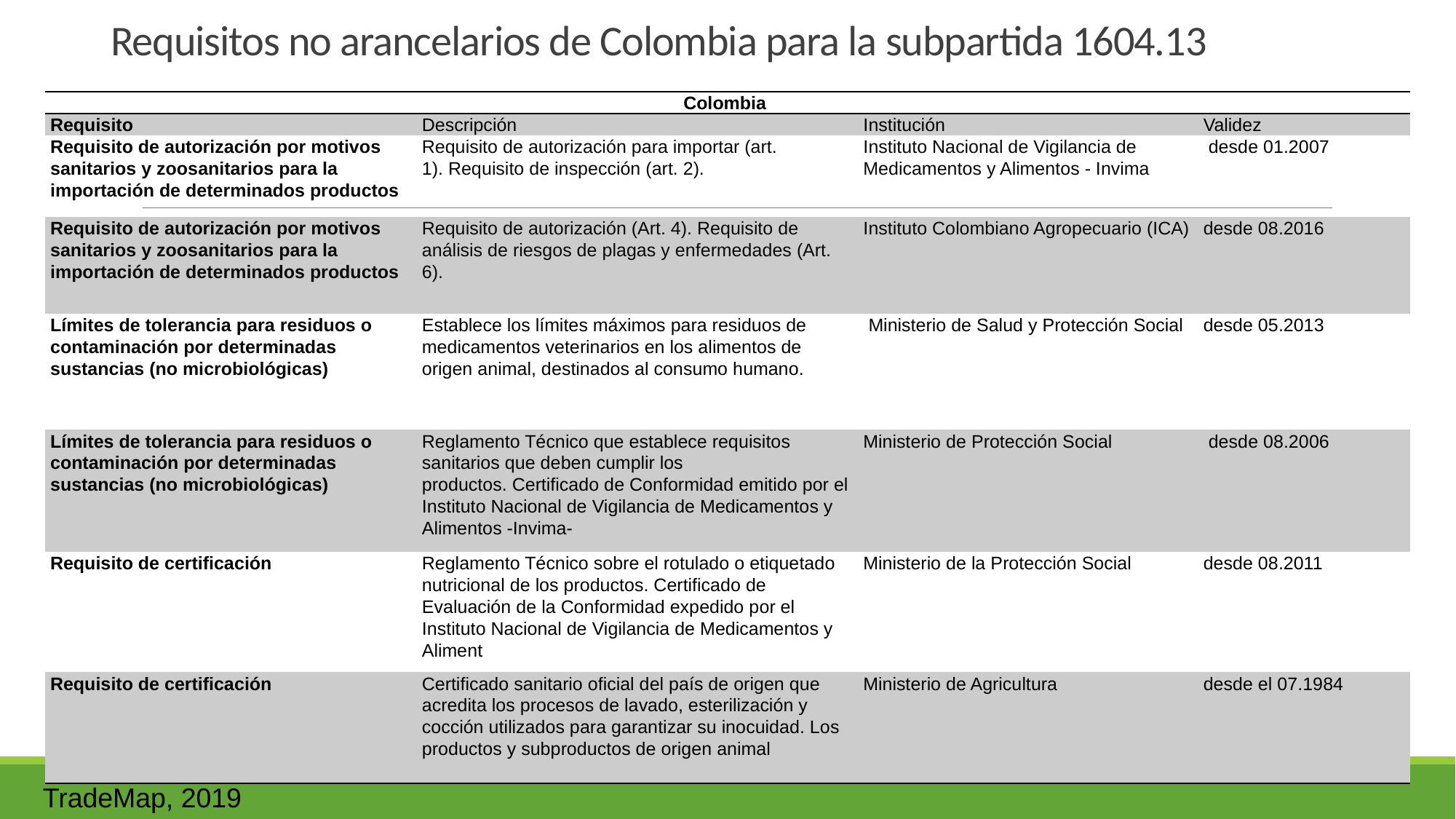

# Requisitos no arancelarios de Colombia para la subpartida 1604.13
| Colombia |  |  |  |
| --- | --- | --- | --- |
| Requisito | Descripción | Institución | Validez |
| Requisito de autorización por motivos sanitarios y zoosanitarios para la importación de determinados productos | Requisito de autorización para importar (art. 1). Requisito de inspección (art. 2). | Instituto Nacional de Vigilancia de Medicamentos y Alimentos - Invima | desde 01.2007 |
| Requisito de autorización por motivos sanitarios y zoosanitarios para la importación de determinados productos | Requisito de autorización (Art. 4). Requisito de análisis de riesgos de plagas y enfermedades (Art. 6). | Instituto Colombiano Agropecuario (ICA) | desde 08.2016 |
| Límites de tolerancia para residuos o contaminación por determinadas sustancias (no microbiológicas) | Establece los límites máximos para residuos de medicamentos veterinarios en los alimentos de origen animal, destinados al consumo humano. | Ministerio de Salud y Protección Social | desde 05.2013 |
| Límites de tolerancia para residuos o contaminación por determinadas sustancias (no microbiológicas) | Reglamento Técnico que establece requisitos sanitarios que deben cumplir los productos. Certificado de Conformidad emitido por el Instituto Nacional de Vigilancia de Medicamentos y Alimentos -Invima- | Ministerio de Protección Social | desde 08.2006 |
| Requisito de certificación | Reglamento Técnico sobre el rotulado o etiquetado nutricional de los productos. Certificado de Evaluación de la Conformidad expedido por el Instituto Nacional de Vigilancia de Medicamentos y Aliment | Ministerio de la Protección Social | desde 08.2011 |
| Requisito de certificación | Certificado sanitario oficial del país de origen que acredita los procesos de lavado, esterilización y cocción utilizados para garantizar su inocuidad. Los productos y subproductos de origen animal | Ministerio de Agricultura | desde el 07.1984 |
TradeMap, 2019